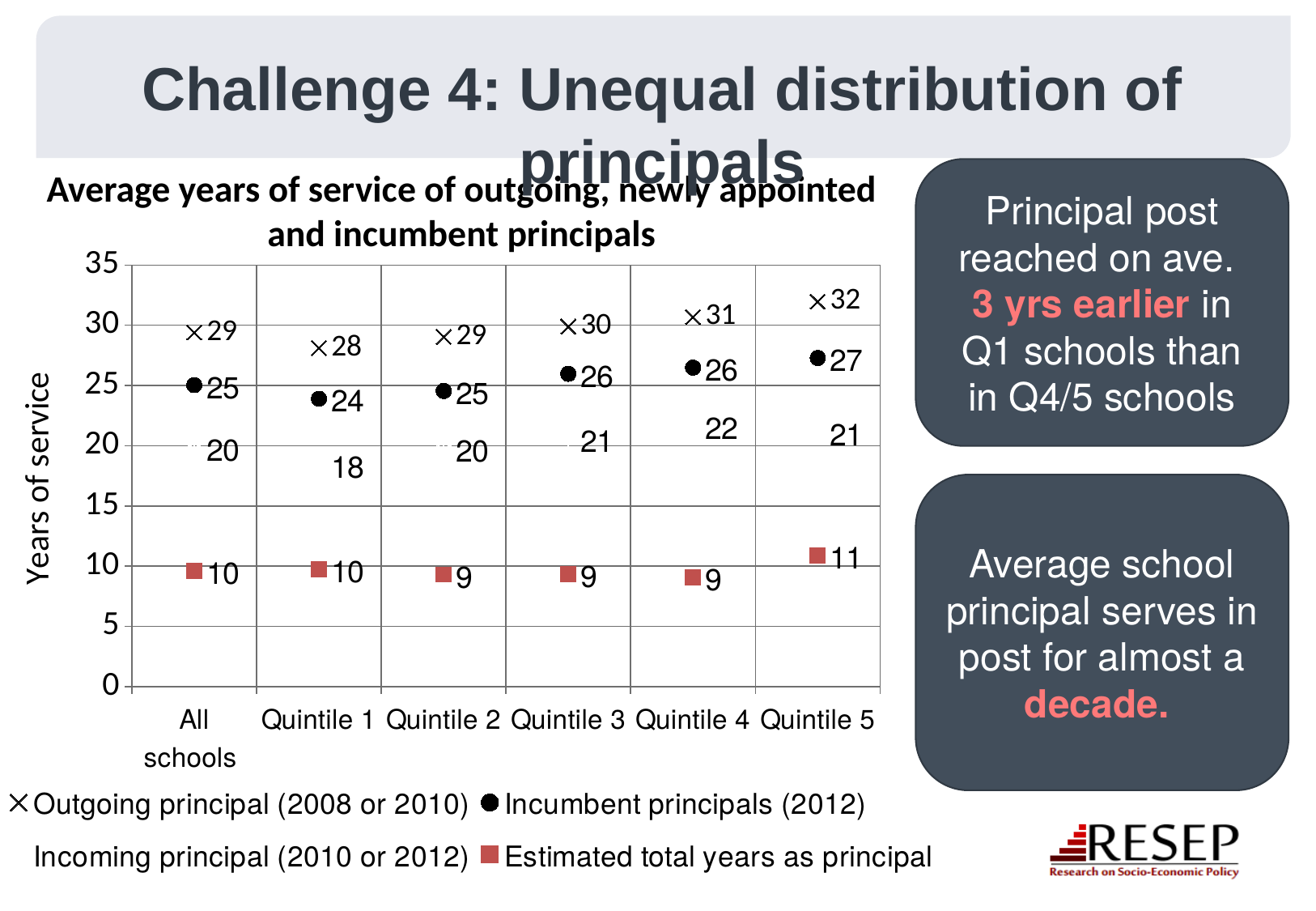

# Challenge 4: Unequal distribution of principals
Average years of service of outgoing, newly appointed and incumbent principals
Principal post reached on ave.
3 yrs earlier in Q1 schools than in Q4/5 schools

### Chart

| Category | Outgoing principal (2008 or 2010) | Incumbent principals (2012) | Incoming principal (2010 or 2012)  | Estimated total years as principal  |
|---|---|---|---|---|
| All schools  | 29.4044 | 25.0362 | 19.8035 | 9.6009 |
| Quintile 1 | 28.1118 | 23.8975 | 18.3924 | 9.7194 |
| Quintile 2 | 29.0429 | 24.5476 | 19.7396 | 9.3033 |
| Quintile 3 | 29.8951 | 25.9716 | 20.5373 | 9.357800000000001 |
| Quintile 4 | 30.6865 | 26.4849 | 21.6152 | 9.071299999999997 |
| Quintile 5 | 31.9692 | 27.2808 | 21.0972 | 10.872 |
Average school principal serves in post for almost a decade.